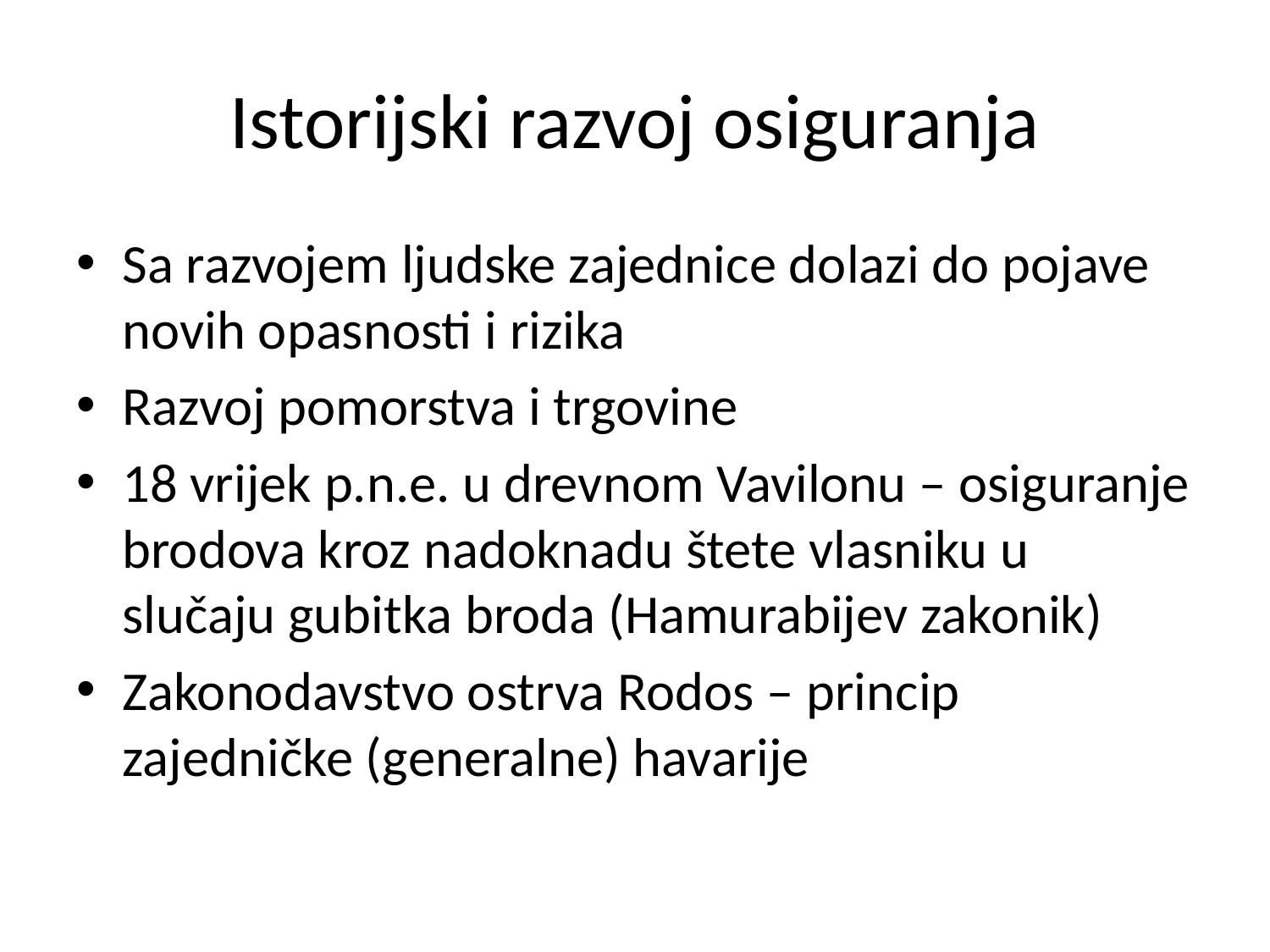

# Istorijski razvoj osiguranja
Sa razvojem ljudske zajednice dolazi do pojave novih opasnosti i rizika
Razvoj pomorstva i trgovine
18 vrijek p.n.e. u drevnom Vavilonu – osiguranje brodova kroz nadoknadu štete vlasniku u slučaju gubitka broda (Hamurabijev zakonik)
Zakonodavstvo ostrva Rodos – princip zajedničke (generalne) havarije